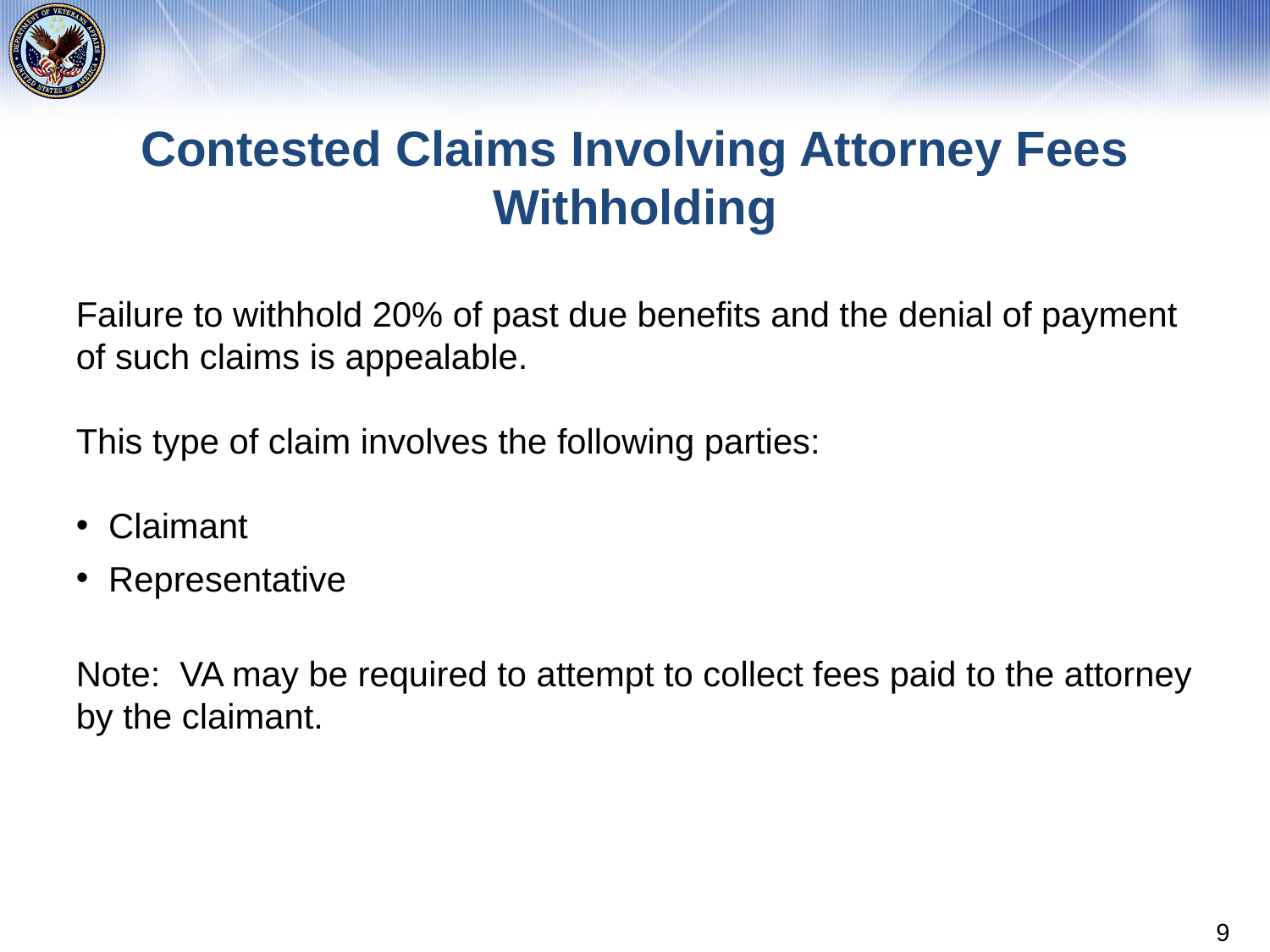

# Contested Claims Involving Attorney Fees Withholding
Failure to withhold 20% of past due benefits and the denial of payment of such claims is appealable.

This type of claim involves the following parties:
Claimant
Representative
Note:  VA may be required to attempt to collect fees paid to the attorney by the claimant.
9